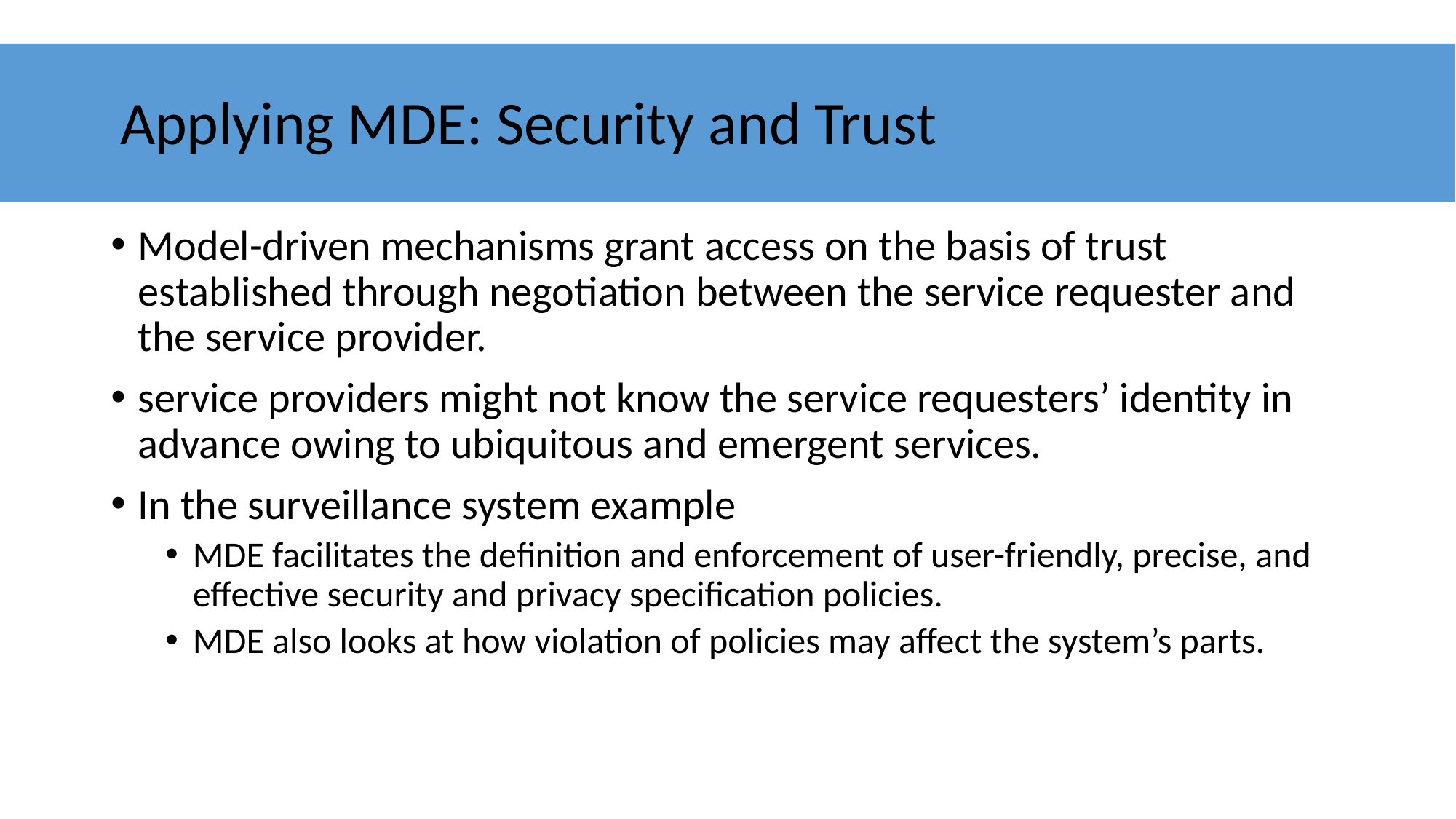

# Applying MDE: Security and Trust
Model-driven mechanisms grant access on the basis of trust established through negotiation between the service requester and the service provider.
service providers might not know the service requesters’ identity in advance owing to ubiquitous and emergent services.
In the surveillance system example
MDE facilitates the definition and enforcement of user-friendly, precise, and effective security and privacy specification policies.
MDE also looks at how violation of policies may affect the system’s parts.